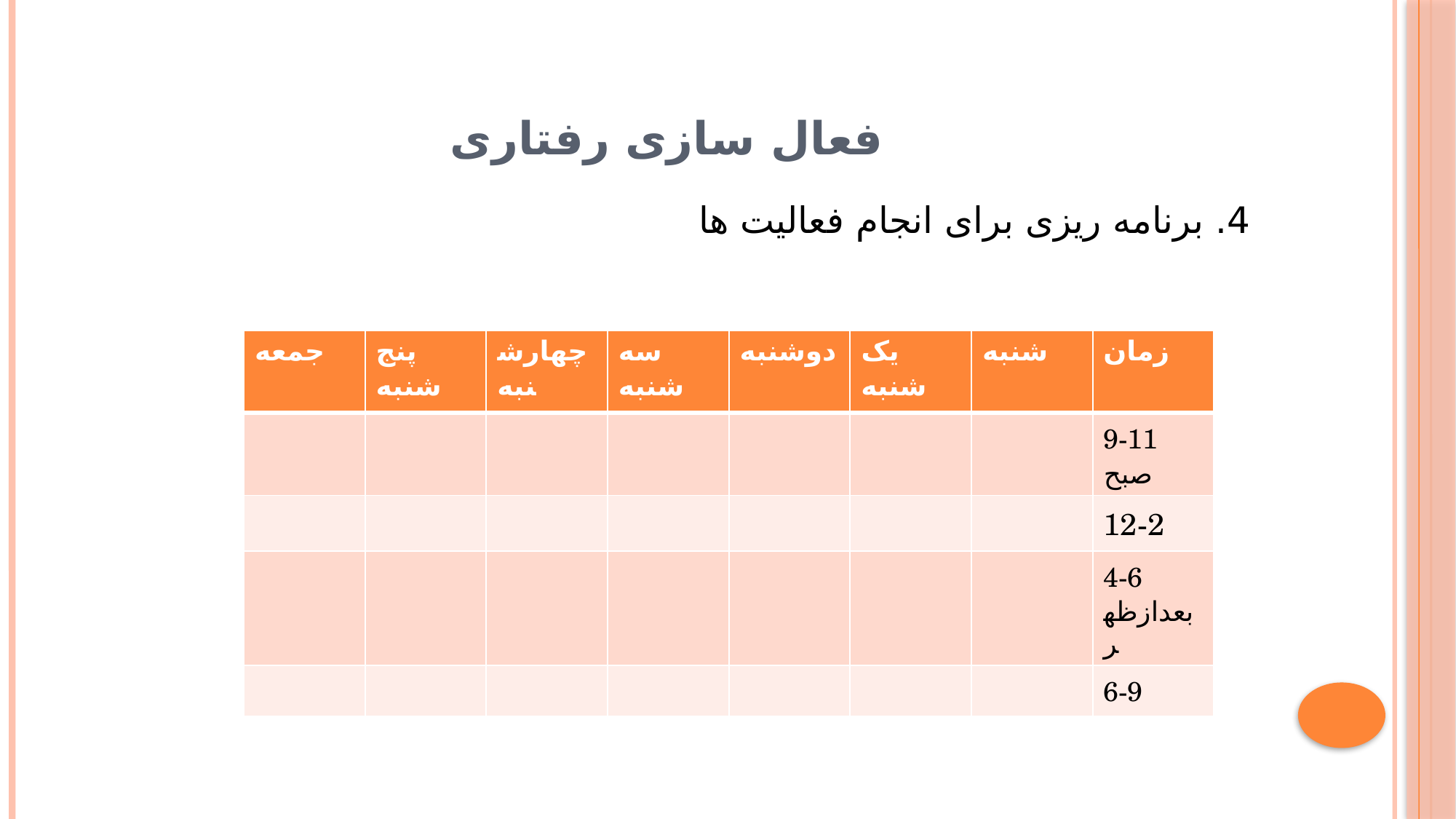

# فعال سازی رفتاری
4. برنامه ریزی برای انجام فعالیت ها

| جمعه | پنج شنبه | چهارشنبه | سه شنبه | دوشنبه | یک شنبه | شنبه | زمان |
| --- | --- | --- | --- | --- | --- | --- | --- |
|  |  |  |  |  |  |  | 9-11 صبح |
|  |  |  |  |  |  |  | 12-2 |
|  |  |  |  |  |  |  | 4-6 بعدازظهر |
|  |  |  |  |  |  |  | 6-9 |